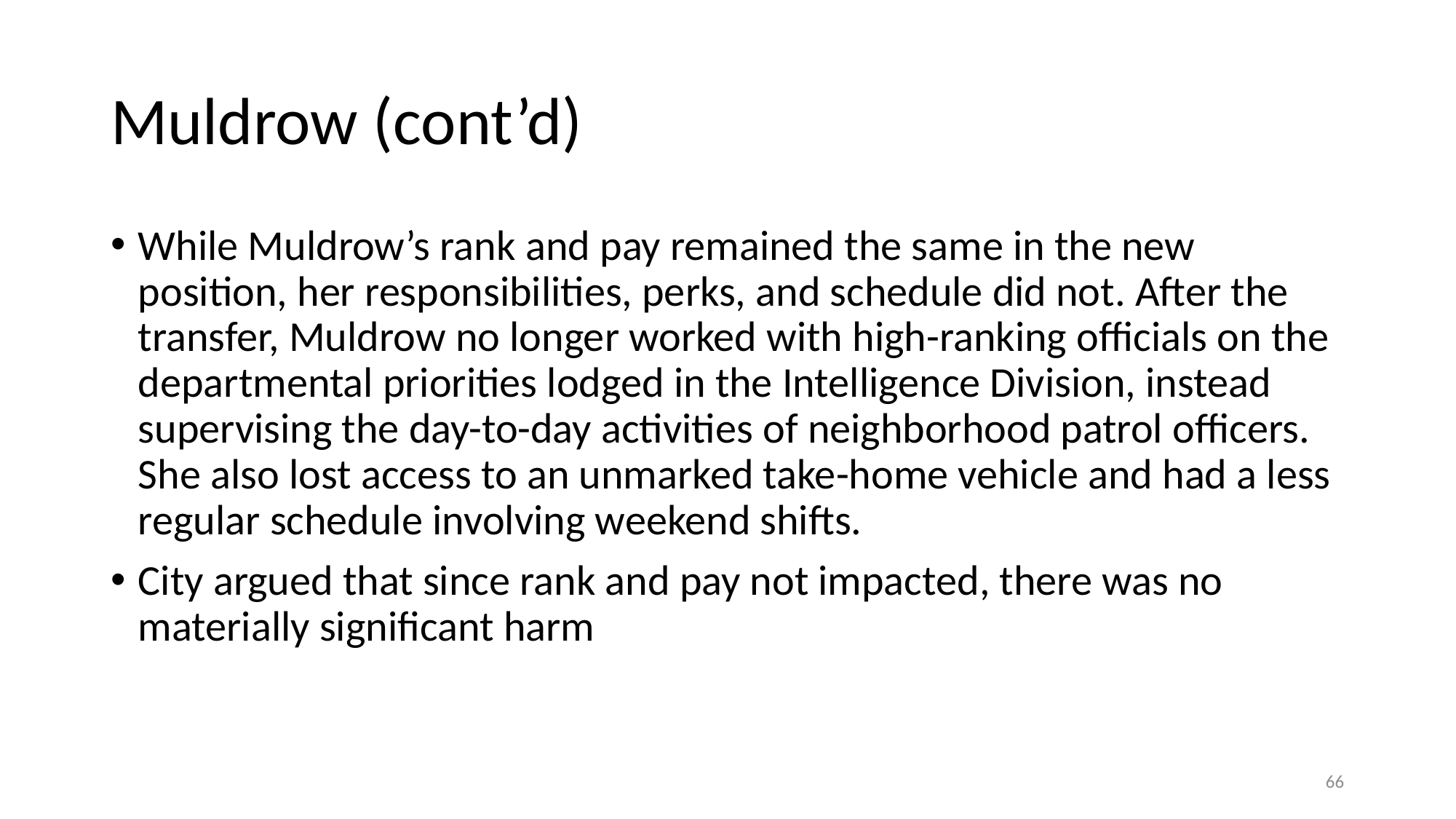

# Muldrow (cont’d)
While Muldrow’s rank and pay remained the same in the new position, her responsibilities, perks, and schedule did not. After the transfer, Muldrow no longer worked with high-ranking officials on the departmental priorities lodged in the Intelligence Division, instead supervising the day-to-day activities of neighborhood patrol officers. She also lost access to an unmarked take-home vehicle and had a less regular schedule involving weekend shifts.
City argued that since rank and pay not impacted, there was no materially significant harm
66